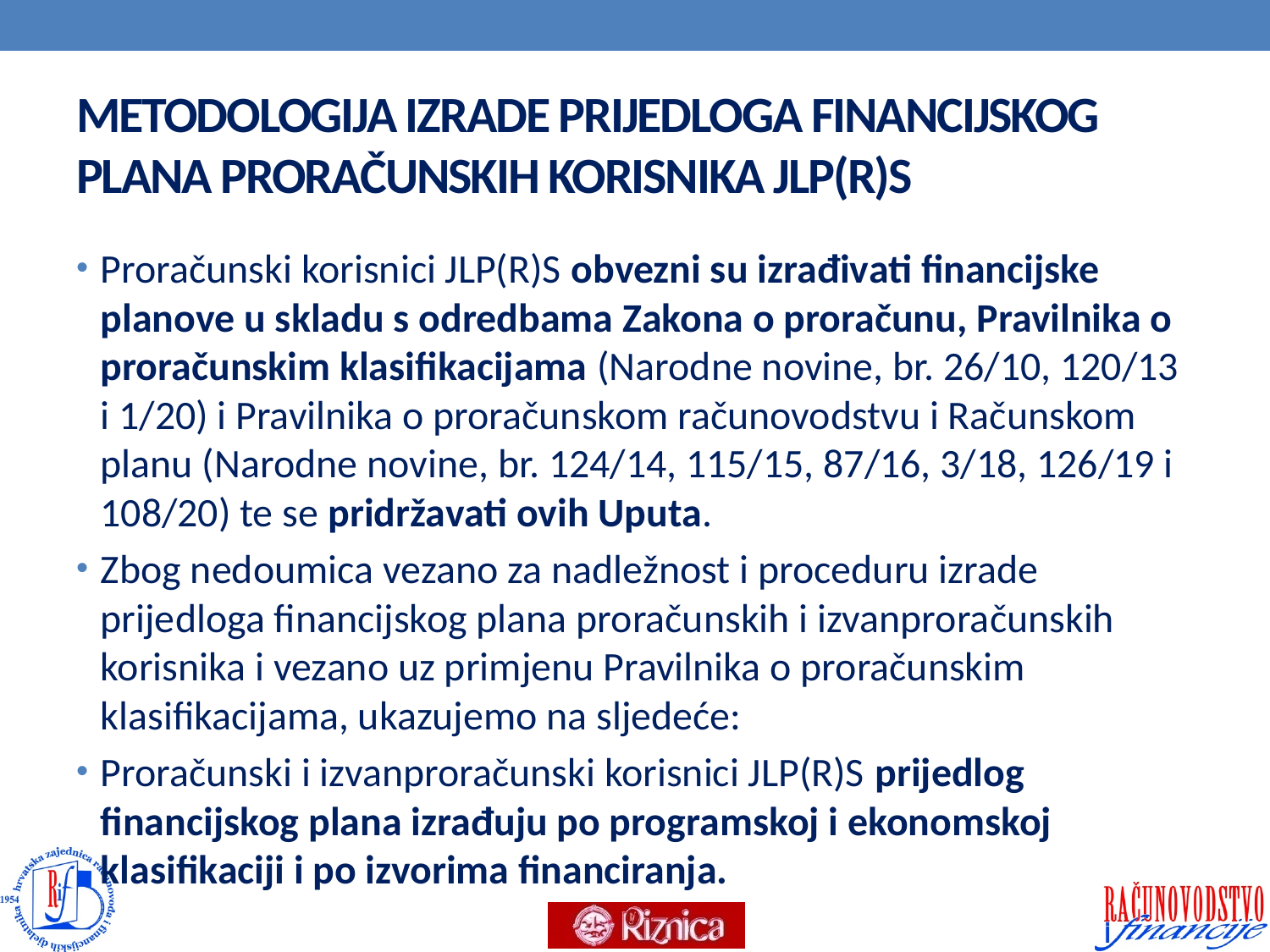

# METODOLOGIJA IZRADE PRIJEDLOGA FINANCIJSKOG PLANA PRORAČUNSKIH KORISNIKA JLP(R)S
Proračunski korisnici JLP(R)S obvezni su izrađivati financijske planove u skladu s odredbama Zakona o proračunu, Pravilnika o proračunskim klasifikacijama (Narodne novine, br. 26/10, 120/13 i 1/20) i Pravilnika o proračunskom računovodstvu i Računskom planu (Narodne novine, br. 124/14, 115/15, 87/16, 3/18, 126/19 i 108/20) te se pridržavati ovih Uputa.
Zbog nedoumica vezano za nadležnost i proceduru izrade prijedloga financijskog plana proračunskih i izvanproračunskih korisnika i vezano uz primjenu Pravilnika o proračunskim klasifikacijama, ukazujemo na sljedeće:
Proračunski i izvanproračunski korisnici JLP(R)S prijedlog financijskog plana izrađuju po programskoj i ekonomskoj klasifikaciji i po izvorima financiranja.